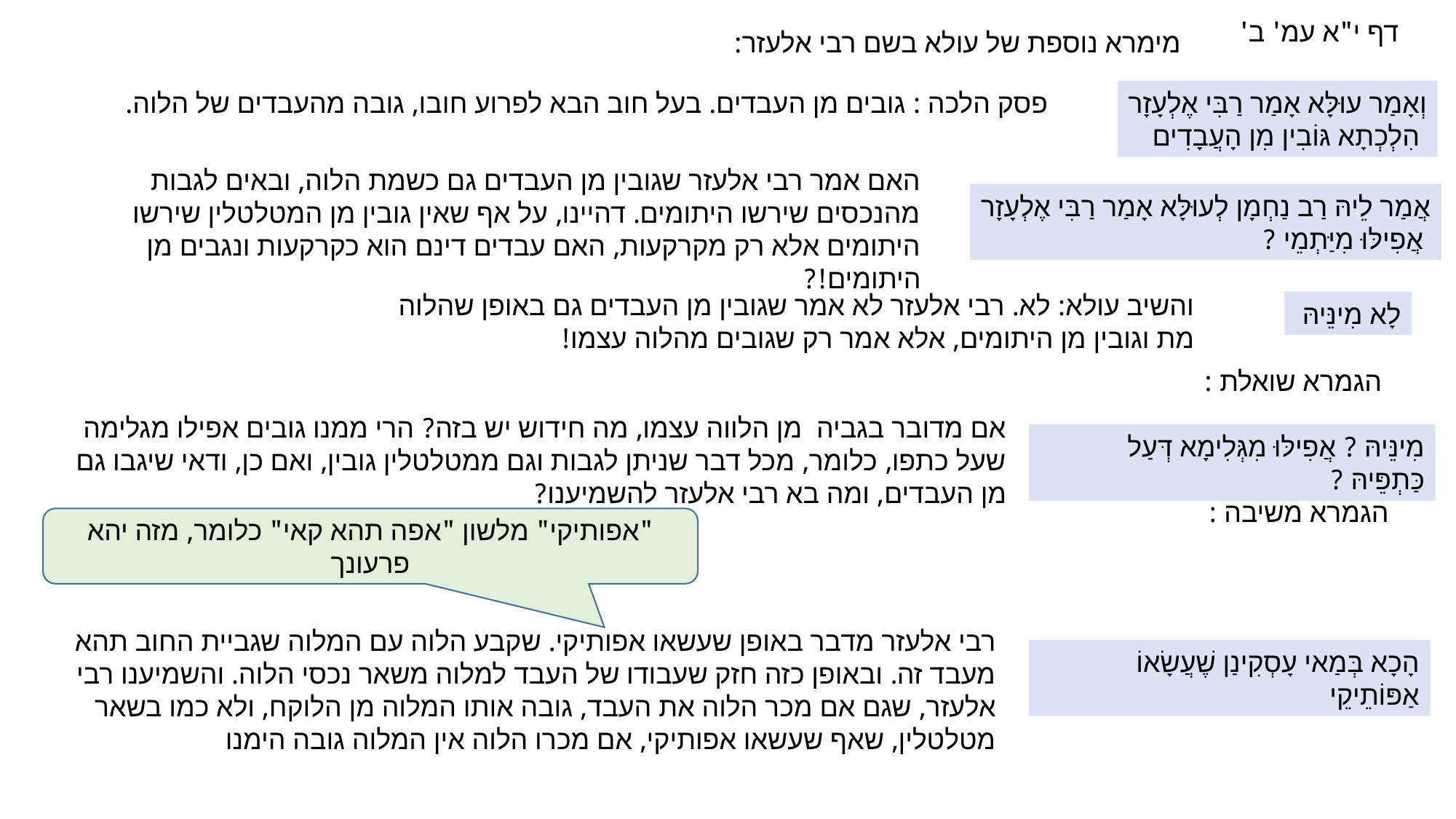

דף י"א עמ' ב'
מימרא נוספת של עולא בשם רבי אלעזר:
פסק הלכה : גובים מן העבדים. בעל חוב הבא לפרוע חובו, גובה מהעבדים של הלוה.
וְאָמַר עוּלָּא אָמַר רַבִּי אֶלְעָזָר
 הִלְכְתָא גּוֹבִין מִן הָעֲבָדִים
האם אמר רבי אלעזר שגובין מן העבדים גם כשמת הלוה, ובאים לגבות מהנכסים שירשו היתומים. דהיינו, על אף שאין גובין מן המטלטלין שירשו היתומים אלא רק מקרקעות, האם עבדים דינם הוא כקרקעות ונגבים מן היתומים!?
אֲמַר לֵיהּ רַב נַחְמָן לְעוּלָּא אָמַר רַבִּי אֶלְעָזָר
 אֲפִילּוּ מִיַּתְמֵי ?
והשיב עולא: לא. רבי אלעזר לא אמר שגובין מן העבדים גם באופן שהלוה מת וגובין מן היתומים, אלא אמר רק שגובים מהלוה עצמו!
לָא מִינֵּיהּ
 הגמרא שואלת :
אם מדובר בגביה  מן הלווה עצמו, מה חידוש יש בזה? הרי ממנו גובים אפילו מגלימה שעל כתפו, כלומר, מכל דבר שניתן לגבות וגם ממטלטלין גובין, ואם כן, ודאי שיגבו גם מן העבדים, ומה בא רבי אלעזר להשמיענו?
מִינֵּיהּ ? אֲפִילּוּ מִגְּלִימָא דְּעַל כַּתְפֵּיהּ ?
הגמרא משיבה :
"אפותיקי" מלשון "אפה תהא קאי" כלומר, מזה יהא פרעונך
רבי אלעזר מדבר באופן שעשאו אפותיקי. שקבע הלוה עם המלוה שגביית החוב תהא מעבד זה. ובאופן כזה חזק שעבודו של העבד למלוה משאר נכסי הלוה. והשמיענו רבי אלעזר, שגם אם מכר הלוה את העבד, גובה אותו המלוה מן הלוקח, ולא כמו בשאר מטלטלין, שאף שעשאו אפותיקי, אם מכרו הלוה אין המלוה גובה הימנו
הָכָא בְּמַאי עָסְקִינַן שֶׁעֲשָׂאוֹ אַפּוֹתֵיקֵי